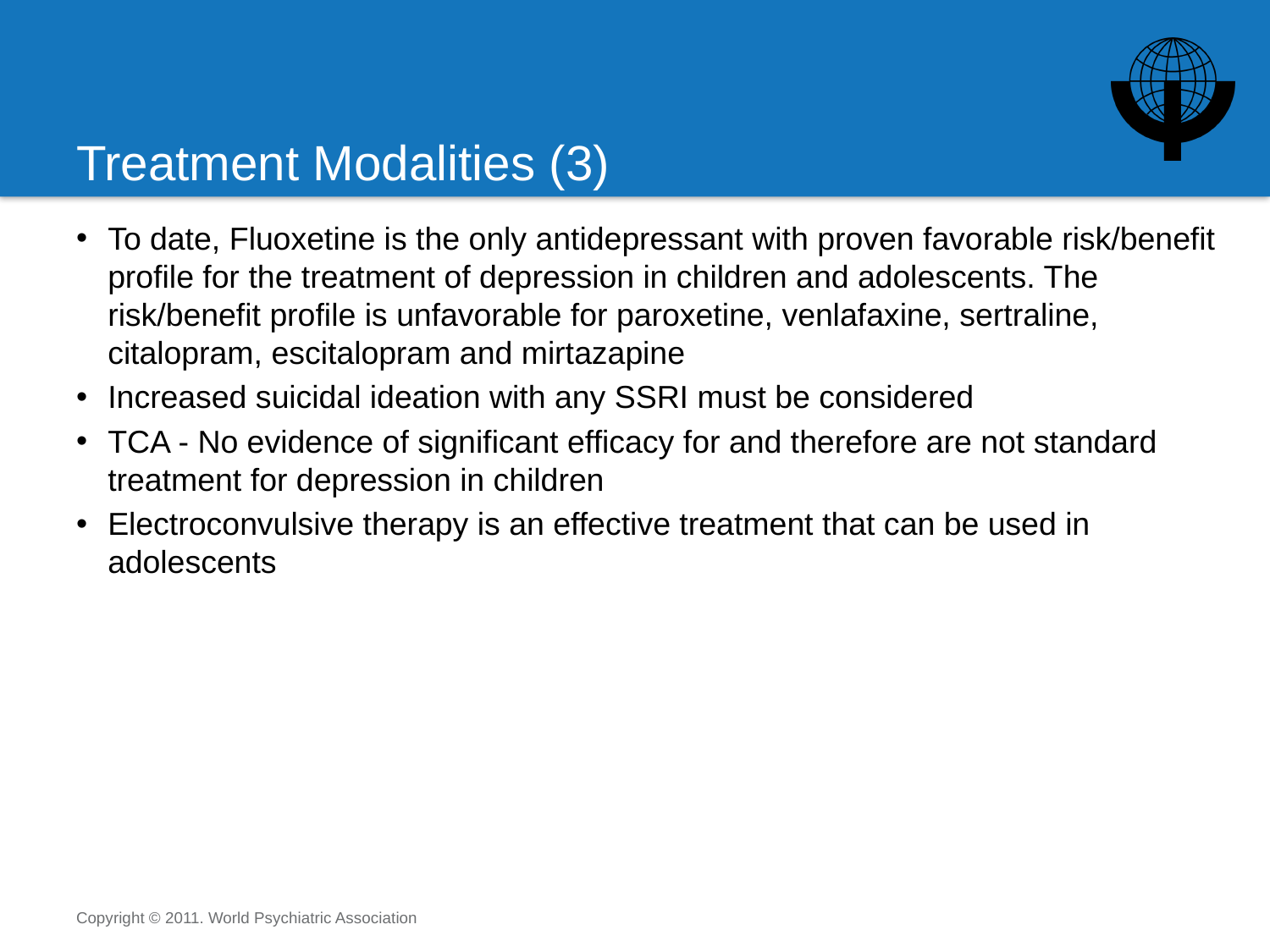

# Treatment Modalities (3)
To date, Fluoxetine is the only antidepressant with proven favorable risk/benefit profile for the treatment of depression in children and adolescents. The risk/benefit profile is unfavorable for paroxetine, venlafaxine, sertraline, citalopram, escitalopram and mirtazapine
Increased suicidal ideation with any SSRI must be considered
TCA - No evidence of significant efficacy for and therefore are not standard treatment for depression in children
Electroconvulsive therapy is an effective treatment that can be used in adolescents
Copyright © 2011. World Psychiatric Association